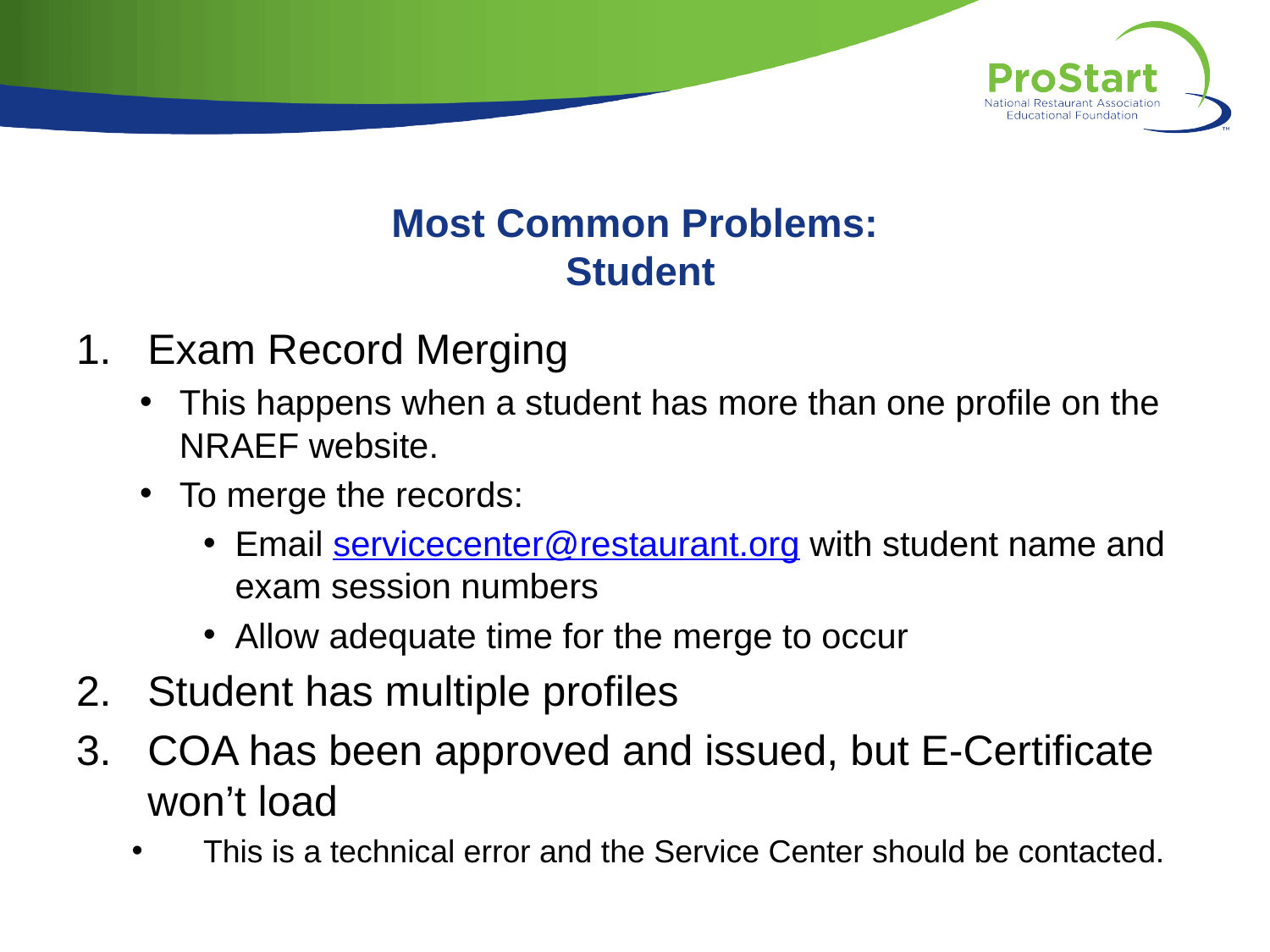

# Most Common Problems: Student
Exam Record Merging
This happens when a student has more than one profile on the NRAEF website.
To merge the records:
Email servicecenter@restaurant.org with student name and exam session numbers
Allow adequate time for the merge to occur
Student has multiple profiles
COA has been approved and issued, but E-Certificate won’t load
This is a technical error and the Service Center should be contacted.